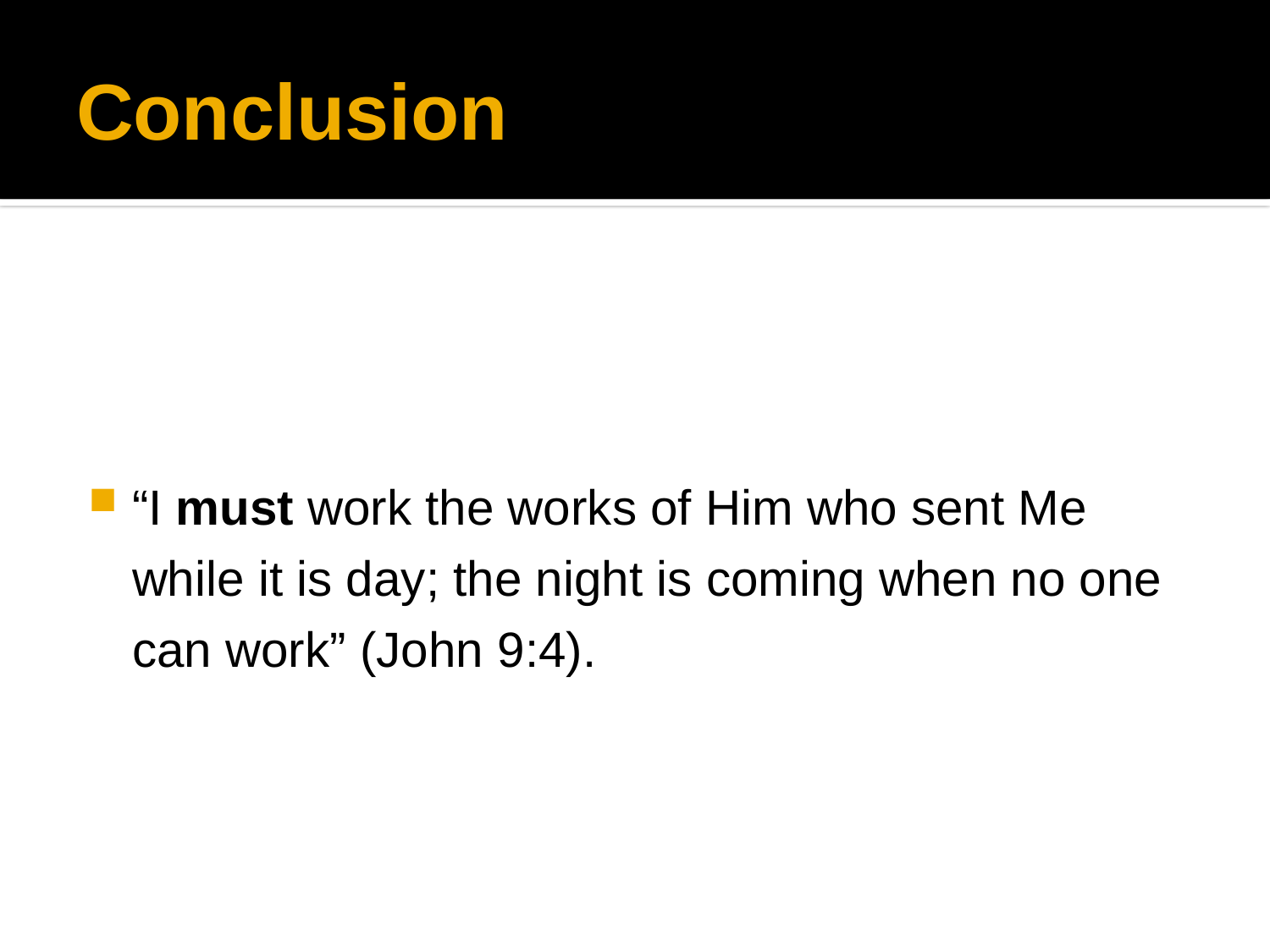

# Conclusion
“I must work the works of Him who sent Me while it is day; the night is coming when no one can work” (John 9:4).